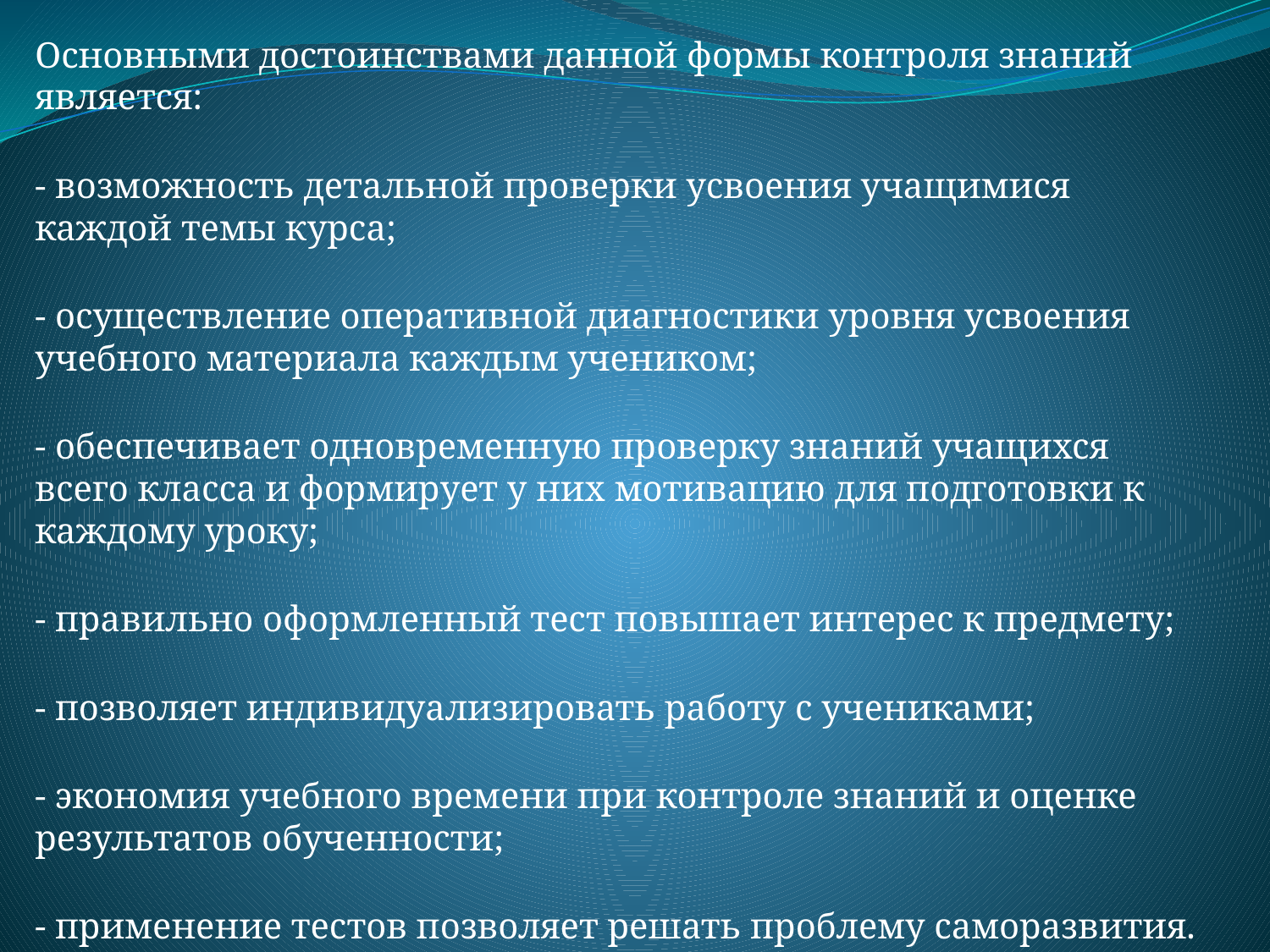

Основными достоинствами данной формы контроля знаний является:

- возможность детальной проверки усвоения учащимися каждой темы курса;

- осуществление оперативной диагностики уровня усвоения учебного материала каждым учеником;

- обеспечивает одновременную проверку знаний учащихся всего класса и формирует у них мотивацию для подготовки к каждому уроку;

- правильно оформленный тест повышает интерес к предмету;

- позволяет индивидуализировать работу с учениками;

- экономия учебного времени при контроле знаний и оценке результатов обученности;

- применение тестов позволяет решать проблему саморазвития.